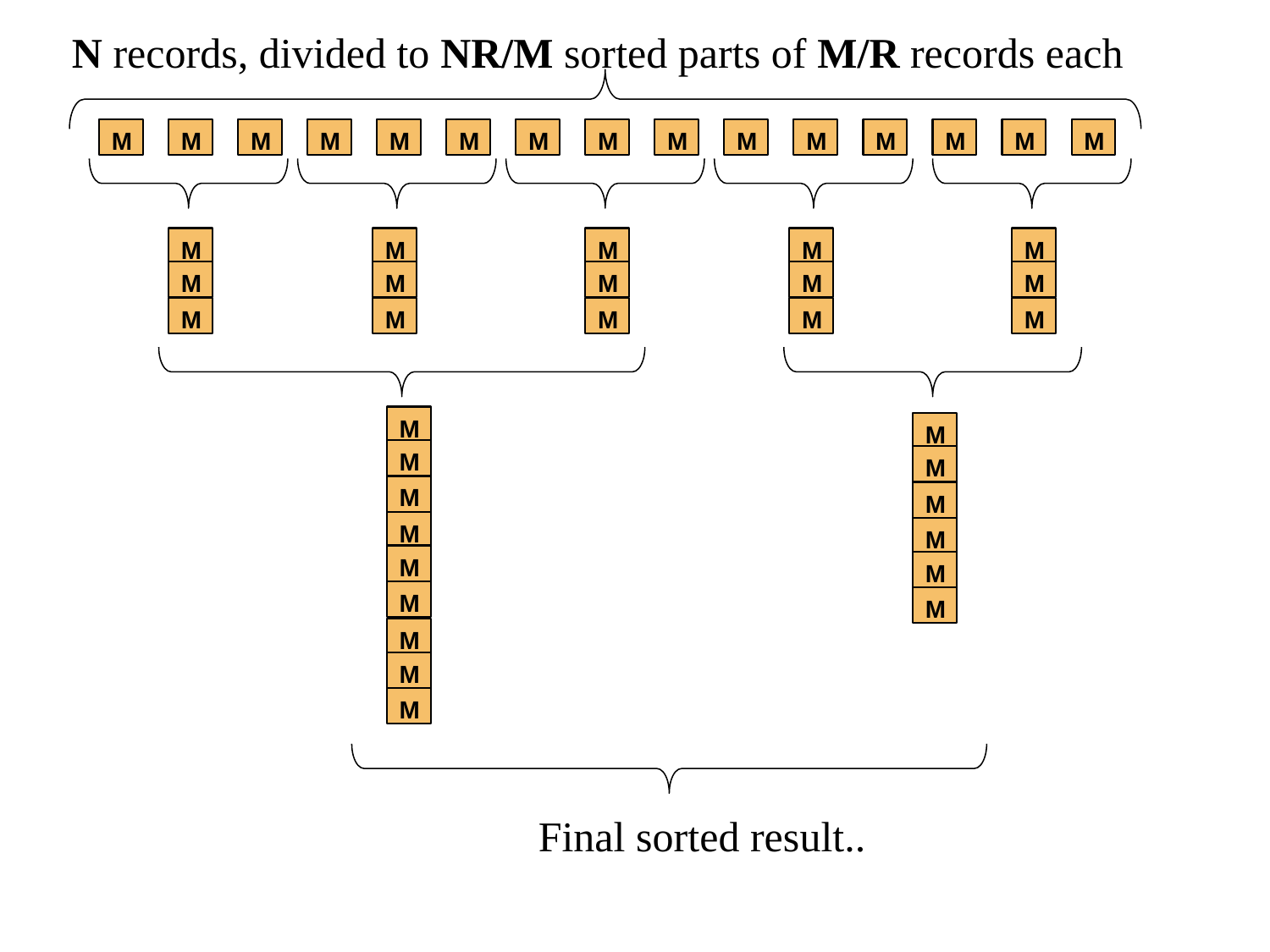

N records, divided to NR/M sorted parts of M/R records each

M
M
M
M
M
M
M
M
M
M
M
M
M
M
M

M
M
M
M
M
M
M
M
M
M
M
M
M
M
M
M
M
M
M

M
M
M
M
M
M
M
M
M
M
M
Final sorted result..